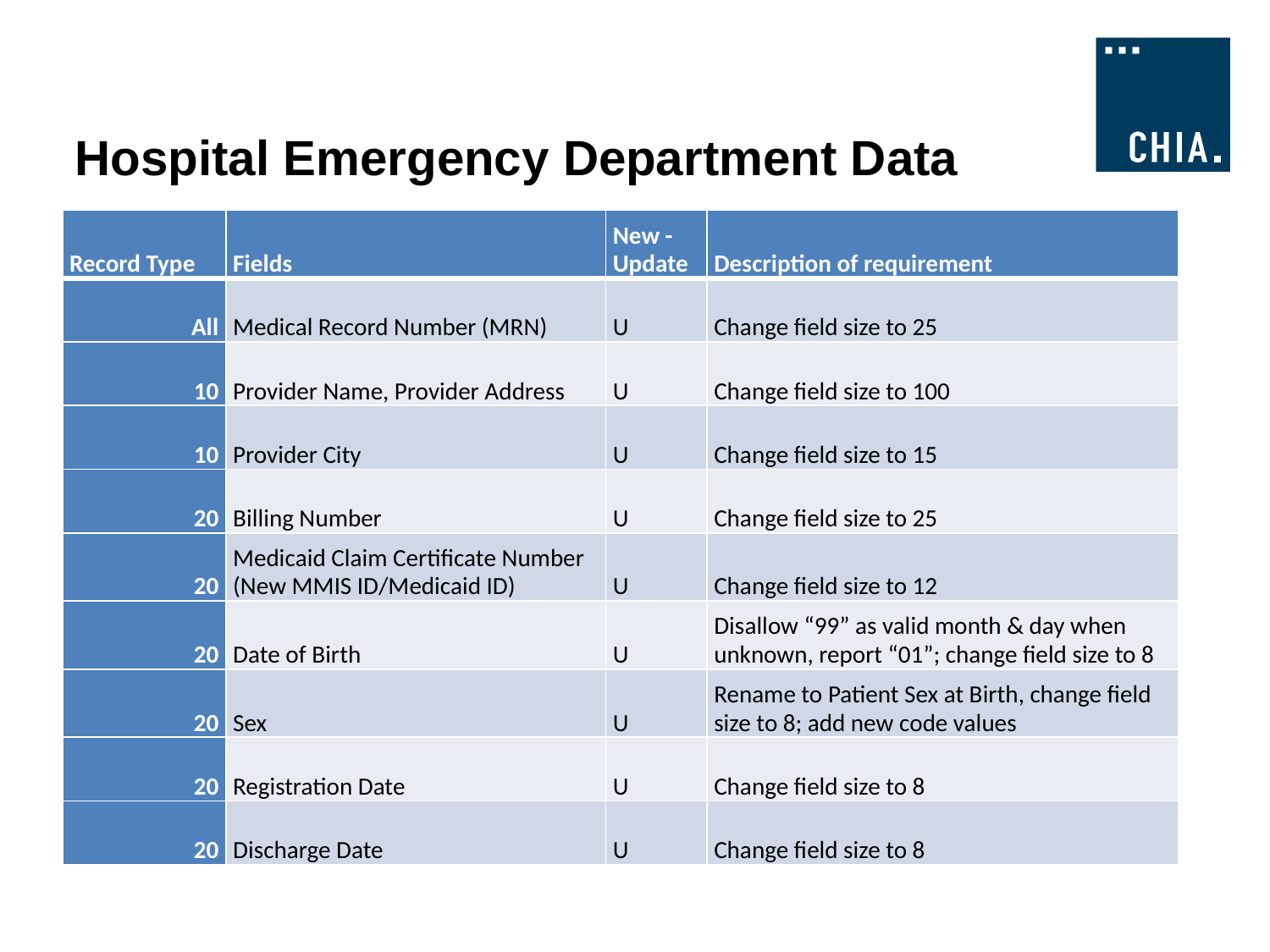

# Hospital Emergency Department Data
| Record Type | Fields | New - Update | Description of requirement |
| --- | --- | --- | --- |
| All | Medical Record Number (MRN) | U | Change field size to 25 |
| 10 | Provider Name, Provider Address | U | Change field size to 100 |
| 10 | Provider City | U | Change field size to 15 |
| 20 | Billing Number | U | Change field size to 25 |
| 20 | Medicaid Claim Certificate Number (New MMIS ID/Medicaid ID) | U | Change field size to 12 |
| 20 | Date of Birth | U | Disallow “99” as valid month & day when unknown, report “01”; change field size to 8 |
| 20 | Sex | U | Rename to Patient Sex at Birth, change field size to 8; add new code values |
| 20 | Registration Date | U | Change field size to 8 |
| 20 | Discharge Date | U | Change field size to 8 |